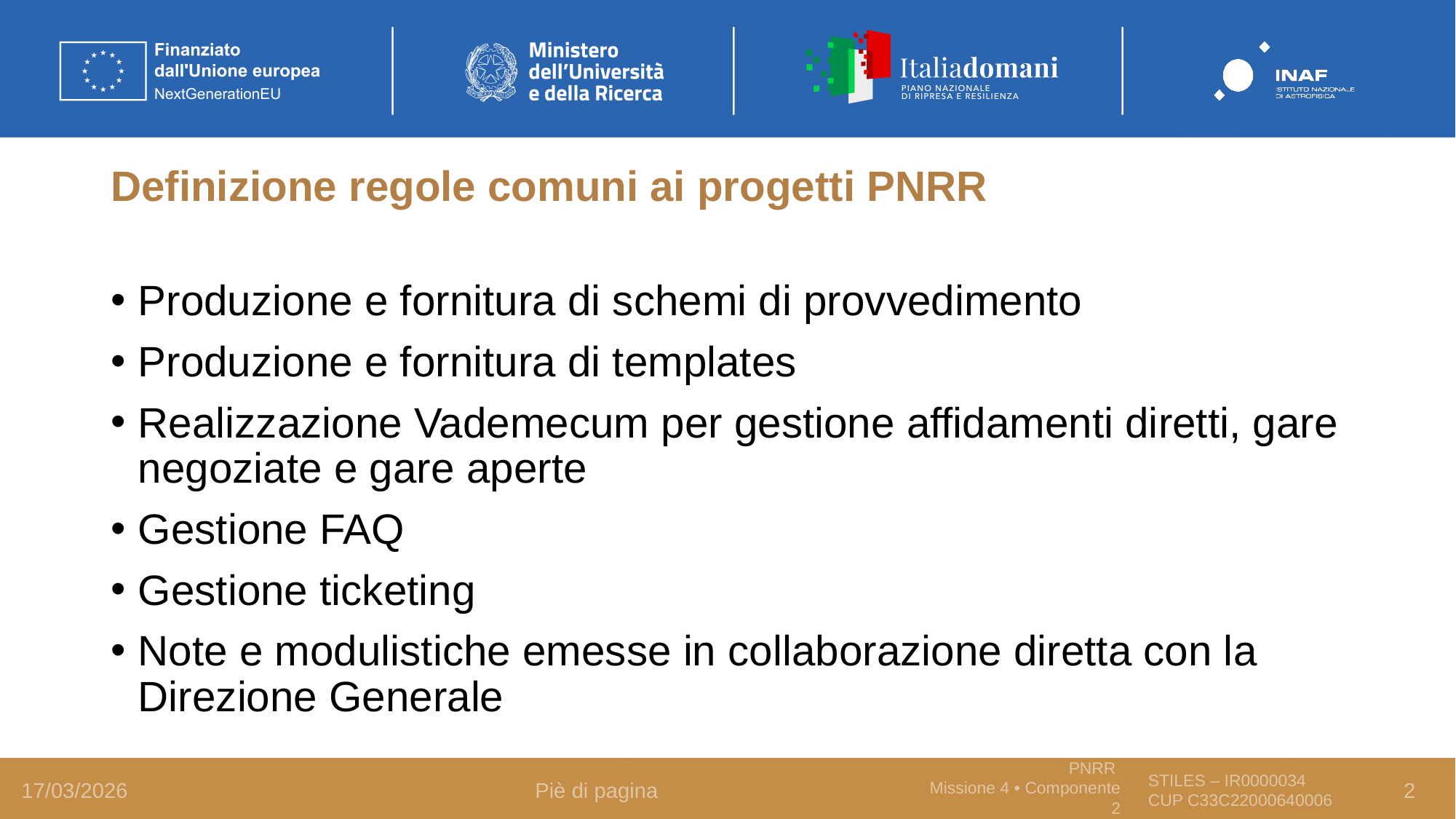

# Definizione regole comuni ai progetti PNRR
Produzione e fornitura di schemi di provvedimento
Produzione e fornitura di templates
Realizzazione Vademecum per gestione affidamenti diretti, gare negoziate e gare aperte
Gestione FAQ
Gestione ticketing
Note e modulistiche emesse in collaborazione diretta con la Direzione Generale

17/03/2026
Piè di pagina
2